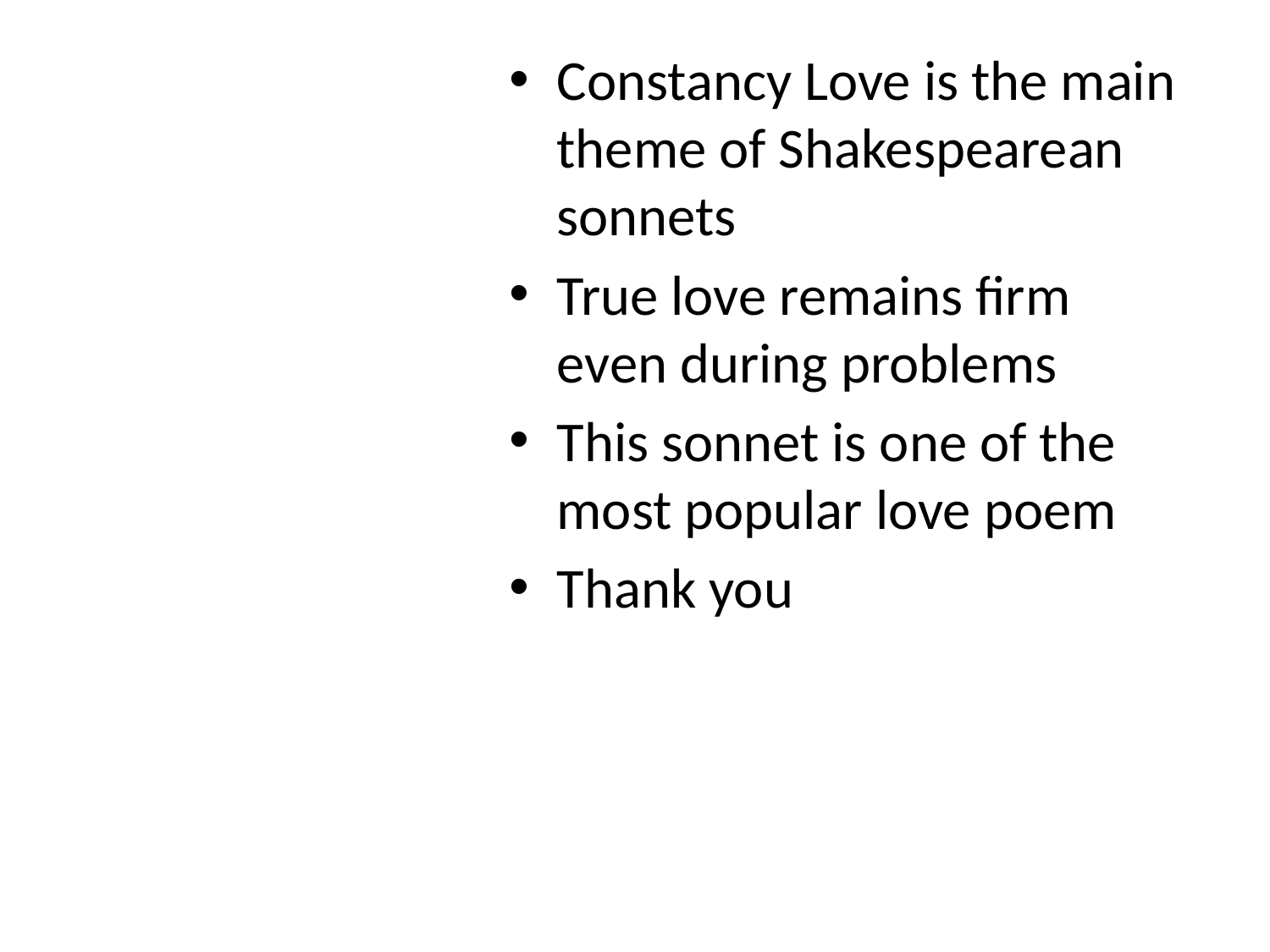

#
Constancy Love is the main theme of Shakespearean sonnets
True love remains firm even during problems
This sonnet is one of the most popular love poem
Thank you